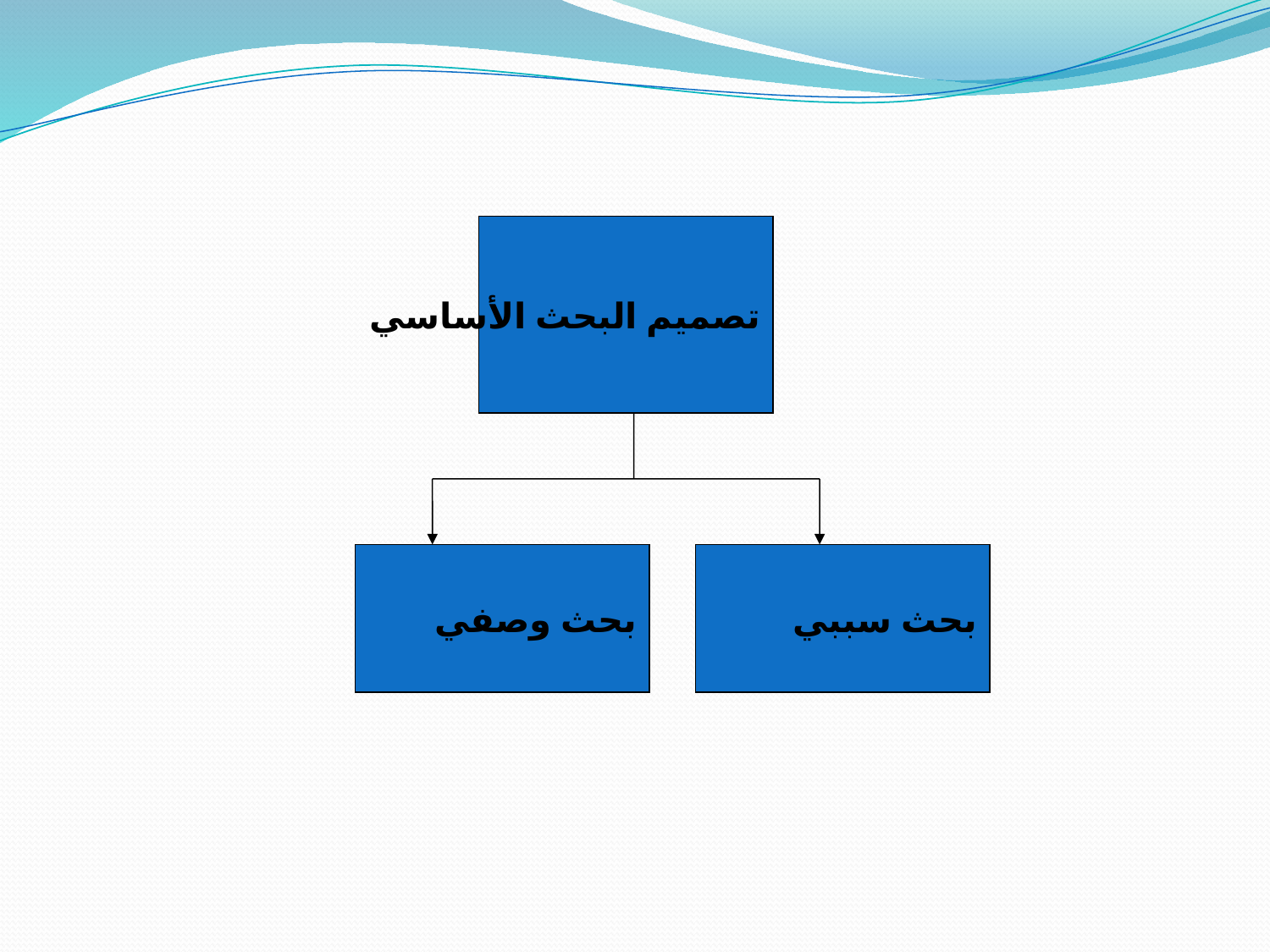

تصميم البحث الأساسي

بحث وصفي
بحث سببي